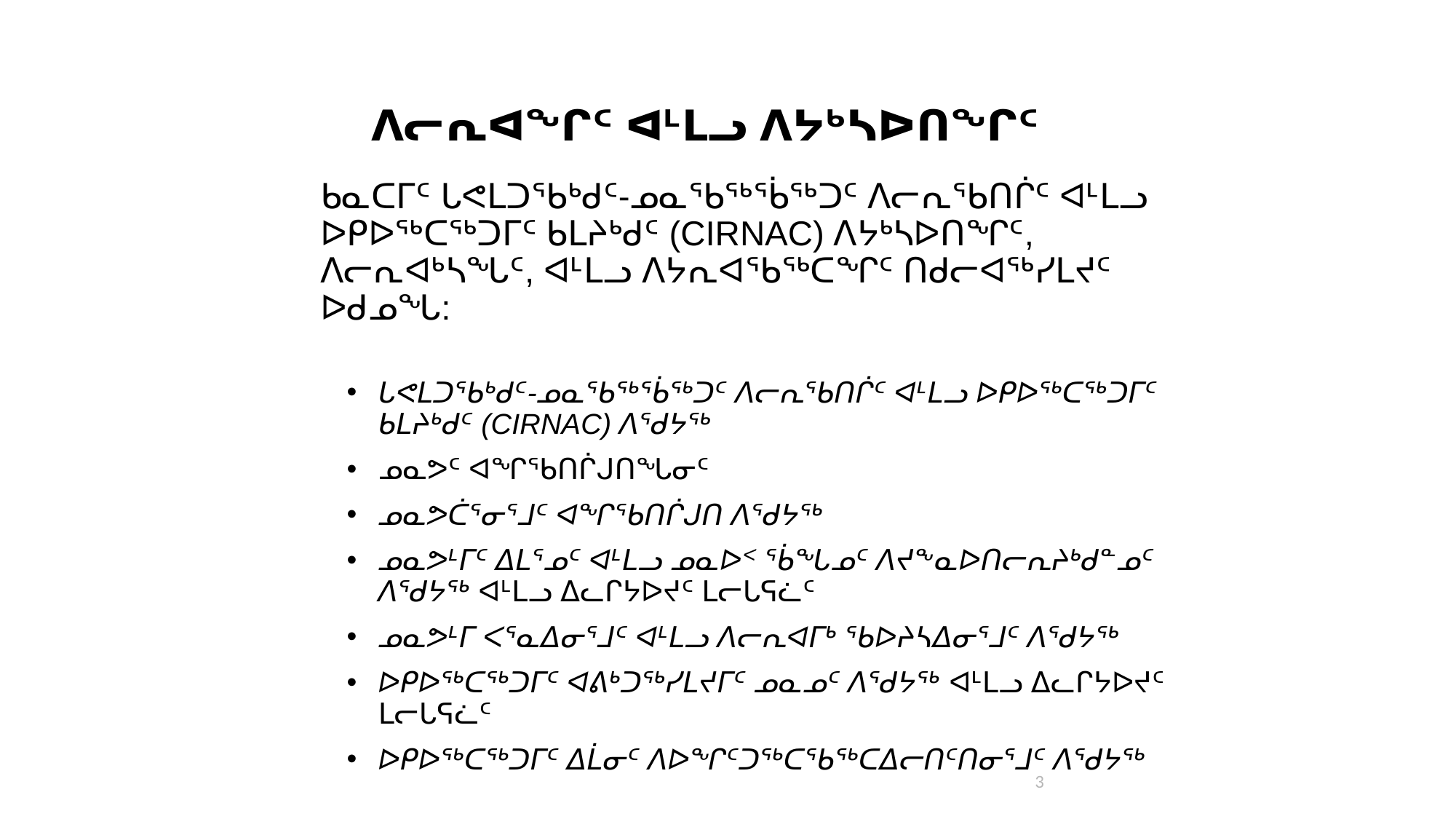

# ᐱᓕᕆᐊᖏᑦ ᐊᒻᒪᓗ ᐱᔭᒃᓴᐅᑎᖏᑦ

ᑲᓇᑕᒥᑦ ᒐᕙᒪᑐᖃᒃᑯᑦ-ᓄᓇᖃᖅᖄᖅᑐᑦ ᐱᓕᕆᖃᑎᒌᑦ ᐊᒻᒪᓗ ᐅᑭᐅᖅᑕᖅᑐᒥᑦ ᑲᒪᔨᒃᑯᑦ (CIRNAC) ᐱᔭᒃᓴᐅᑎᖏᑦ, ᐱᓕᕆᐊᒃᓴᖓᑦ, ᐊᒻᒪᓗ ᐱᔭᕆᐊᖃᖅᑕᖏᑦ ᑎᑯᓕᐊᖅᓯᒪᔪᑦ ᐅᑯᓄᖓ:

ᒐᕙᒪᑐᖃᒃᑯᑦ-ᓄᓇᖃᖅᖄᖅᑐᑦ ᐱᓕᕆᖃᑎᒌᑦ ᐊᒻᒪᓗ ᐅᑭᐅᖅᑕᖅᑐᒥᑦ ᑲᒪᔨᒃᑯᑦ (CIRNAC) ᐱᖁᔭᖅ
ᓄᓇᕗᑦ ᐊᖏᖃᑎᒌᒍᑎᖓᓂᑦ
ᓄᓇᕗᑖᕐᓂᕐᒧᑦ ᐊᖏᖃᑎᒌᒍᑎ ᐱᖁᔭᖅ
ᓄᓇᕗᒻᒥᑦ ᐃᒪᕐᓄᑦ ᐊᒻᒪᓗ ᓄᓇᐅᑉ ᖄᖓᓄᑦ ᐱᔪᖕᓇᐅᑎᓕᕆᔨᒃᑯᓐᓄᑦ ᐱᖁᔭᖅ ᐊᒻᒪᓗ ᐃᓚᒋᔭᐅᔪᑦ ᒪᓕᒐᕋᓛᑦ
ᓄᓇᕗᒻᒥ ᐸᕐᓇᐃᓂᕐᒧᑦ ᐊᒻᒪᓗ ᐱᓕᕆᐊᒥᒃ ᖃᐅᔨᓴᐃᓂᕐᒧᑦ ᐱᖁᔭᖅ
ᐅᑭᐅᖅᑕᖅᑐᒥᑦ ᐊᕕᒃᑐᖅᓯᒪᔪᒥᑦ ᓄᓇᓄᑦ ᐱᖁᔭᖅ ᐊᒻᒪᓗ ᐃᓚᒋᔭᐅᔪᑦ ᒪᓕᒐᕋᓛᑦ
ᐅᑭᐅᖅᑕᖅᑐᒥᑦ ᐃᒫᓂᑦ ᐱᐅᖏᑦᑐᖅᑕᖃᖅᑕᐃᓕᑎᑦᑎᓂᕐᒧᑦ ᐱᖁᔭᖅ

3